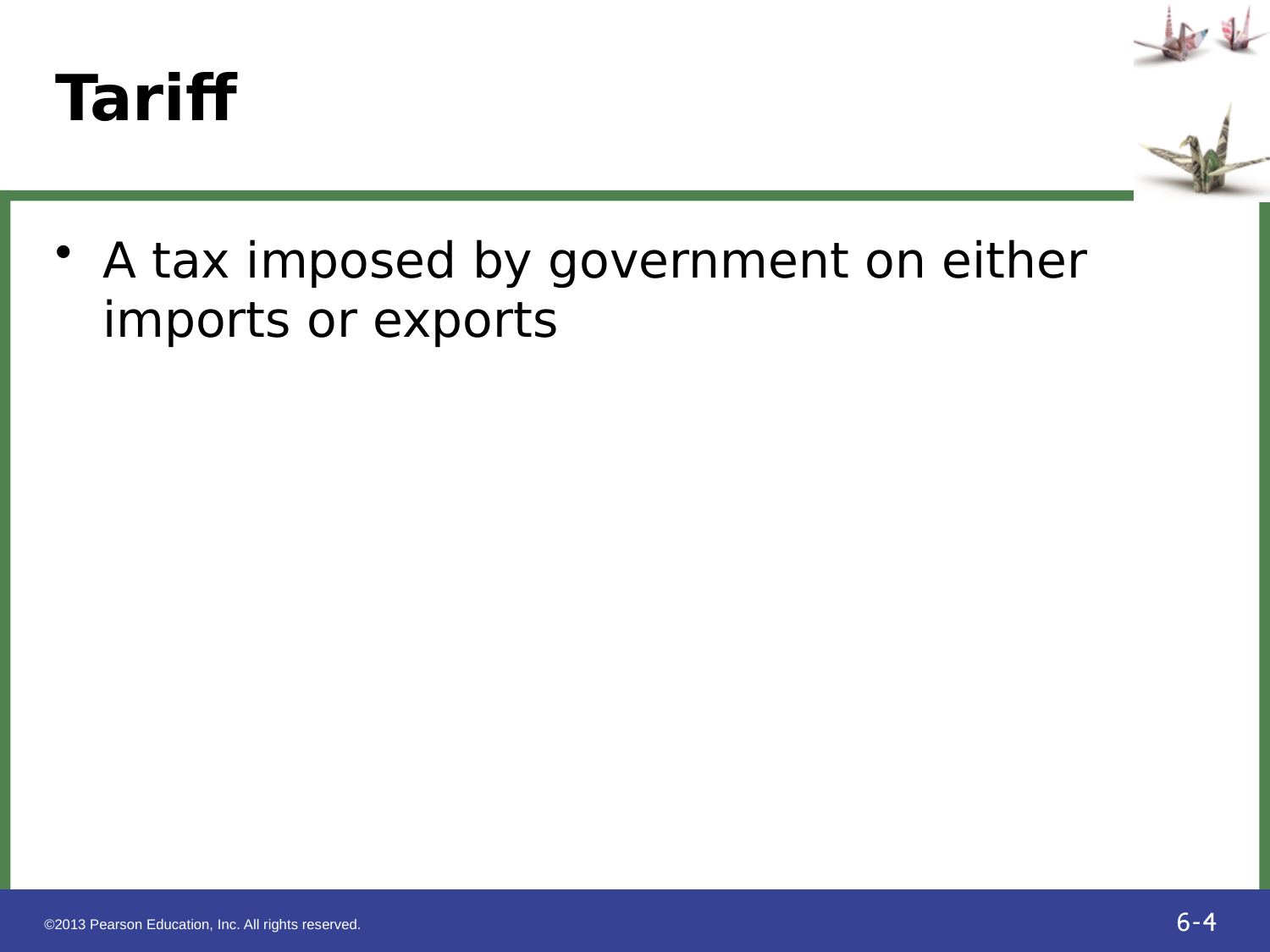

A tax imposed by government on either imports or exports
Tariff